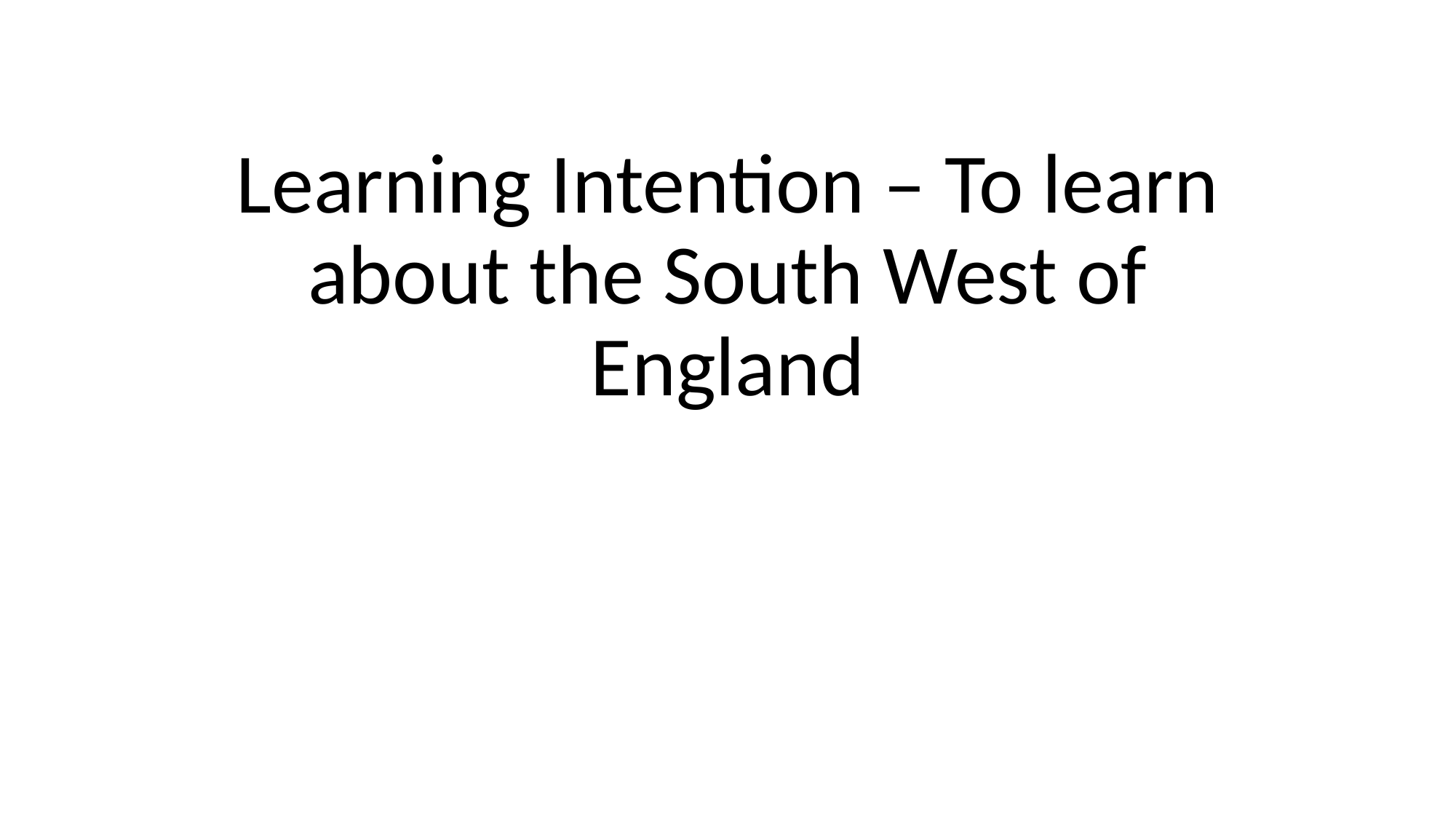

# Learning Intention – To learn about the South West of England